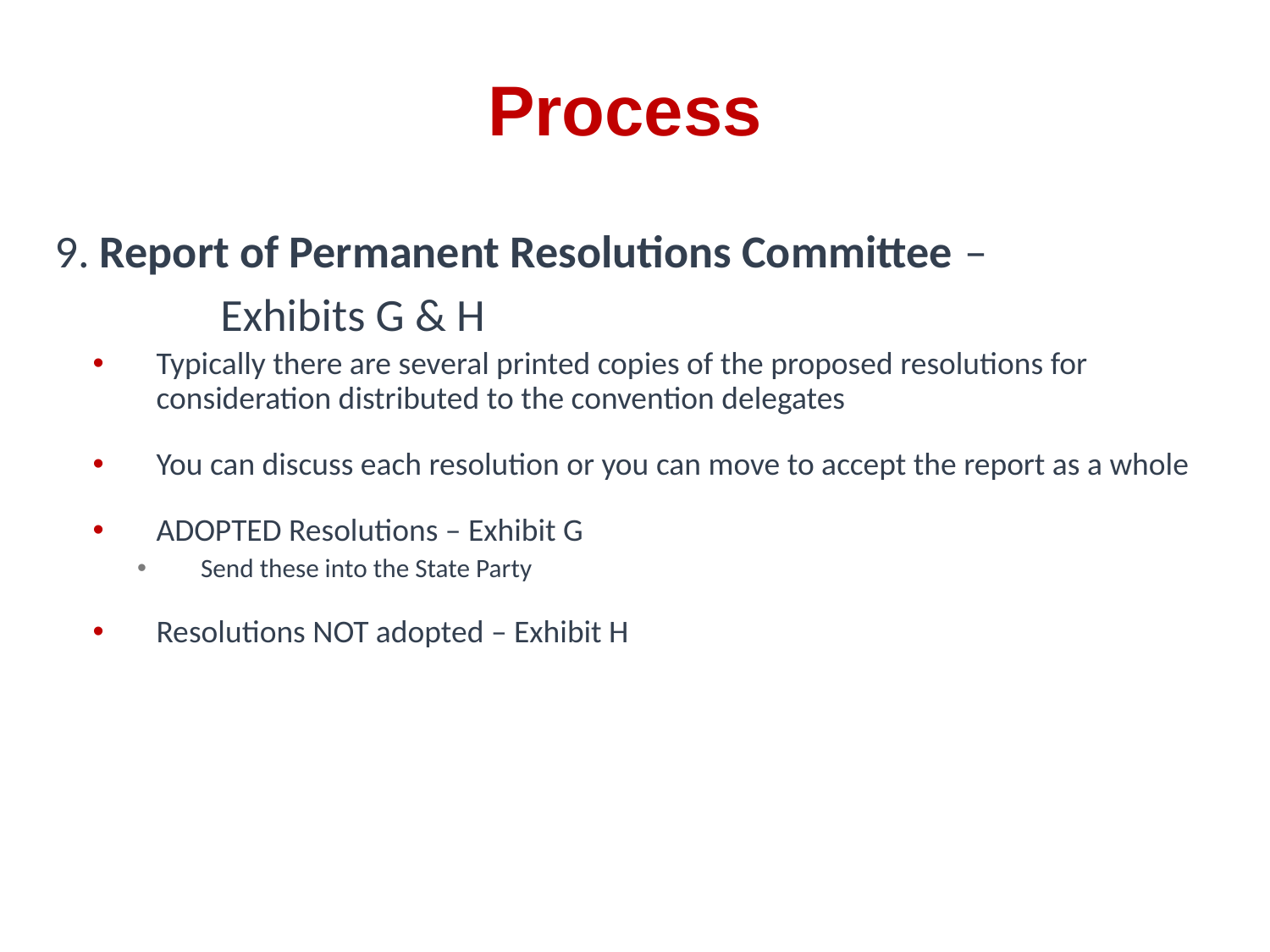

# Process
9. Report of Permanent Resolutions Committee –
                Exhibits G & H
Typically there are several printed copies of the proposed resolutions for consideration distributed to the convention delegates

You can discuss each resolution or you can move to accept the report as a whole

ADOPTED Resolutions – Exhibit G
Send these into the State Party

Resolutions NOT adopted – Exhibit H